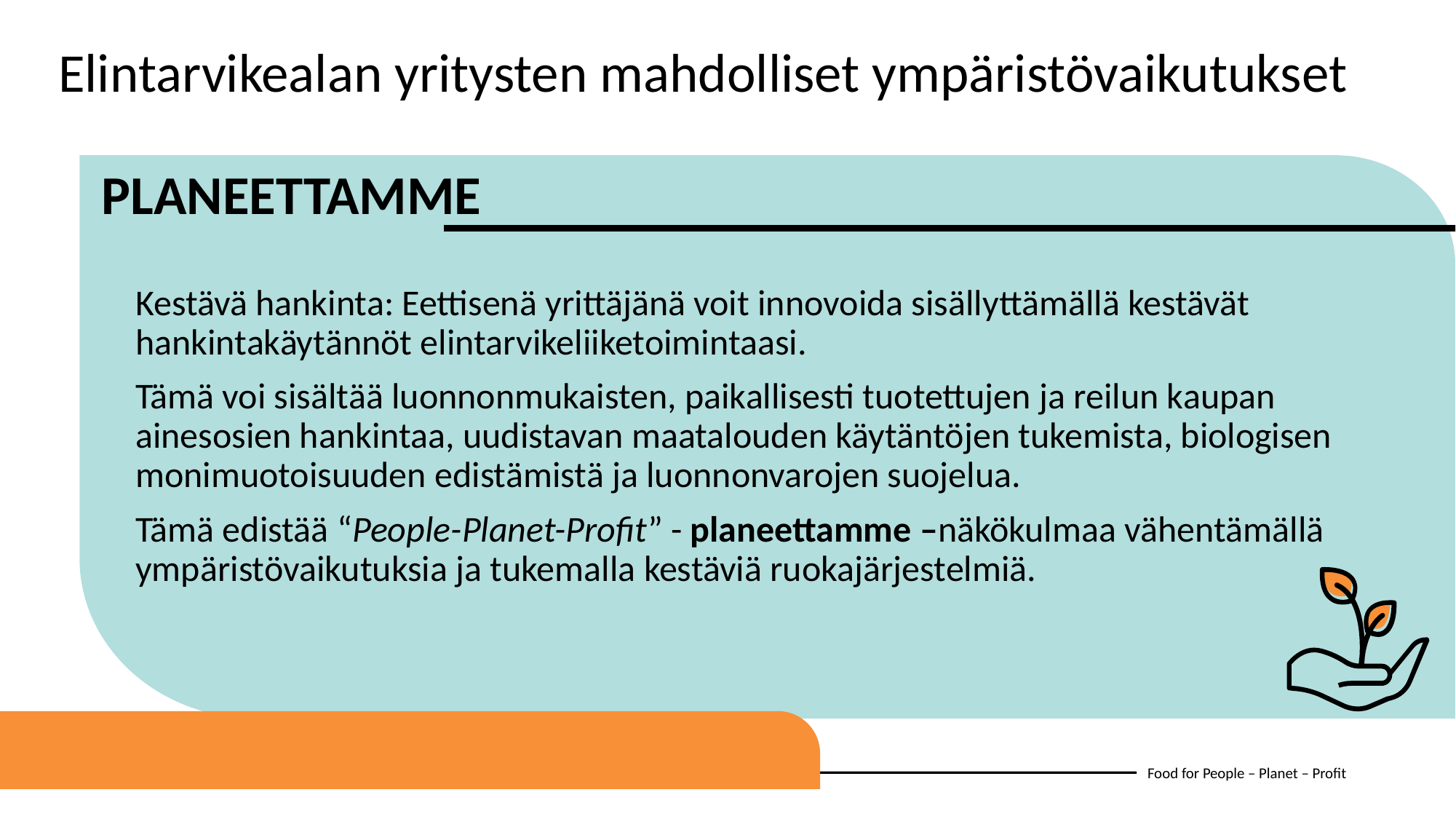

Elintarvikealan yritysten mahdolliset ympäristövaikutukset
PLANEETTAMME
Kestävä hankinta: Eettisenä yrittäjänä voit innovoida sisällyttämällä kestävät hankintakäytännöt elintarvikeliiketoimintaasi.
Tämä voi sisältää luonnonmukaisten, paikallisesti tuotettujen ja reilun kaupan ainesosien hankintaa, uudistavan maatalouden käytäntöjen tukemista, biologisen monimuotoisuuden edistämistä ja luonnonvarojen suojelua.
Tämä edistää “People-Planet-Profit” - planeettamme –näkökulmaa vähentämällä ympäristövaikutuksia ja tukemalla kestäviä ruokajärjestelmiä.